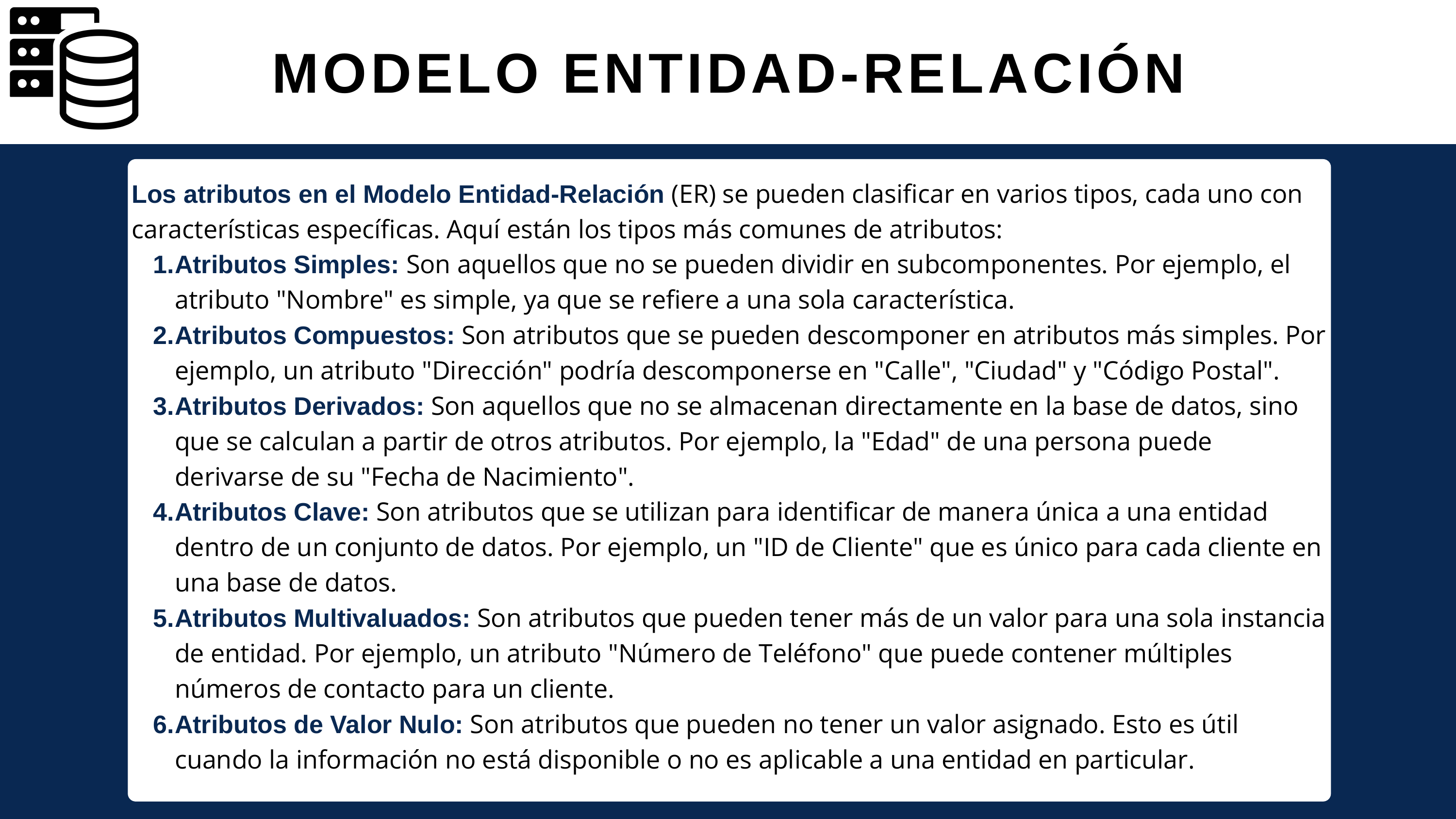

MODELO ENTIDAD-RELACIÓN

Los atributos en el Modelo Entidad-Relación (ER) se pueden clasificar en varios tipos, cada uno con características específicas. Aquí están los tipos más comunes de atributos:
Atributos Simples: Son aquellos que no se pueden dividir en subcomponentes. Por ejemplo, el atributo "Nombre" es simple, ya que se refiere a una sola característica.
Atributos Compuestos: Son atributos que se pueden descomponer en atributos más simples. Por ejemplo, un atributo "Dirección" podría descomponerse en "Calle", "Ciudad" y "Código Postal".
Atributos Derivados: Son aquellos que no se almacenan directamente en la base de datos, sino que se calculan a partir de otros atributos. Por ejemplo, la "Edad" de una persona puede derivarse de su "Fecha de Nacimiento".
Atributos Clave: Son atributos que se utilizan para identificar de manera única a una entidad dentro de un conjunto de datos. Por ejemplo, un "ID de Cliente" que es único para cada cliente en una base de datos.
Atributos Multivaluados: Son atributos que pueden tener más de un valor para una sola instancia de entidad. Por ejemplo, un atributo "Número de Teléfono" que puede contener múltiples números de contacto para un cliente.
Atributos de Valor Nulo: Son atributos que pueden no tener un valor asignado. Esto es útil cuando la información no está disponible o no es aplicable a una entidad en particular.